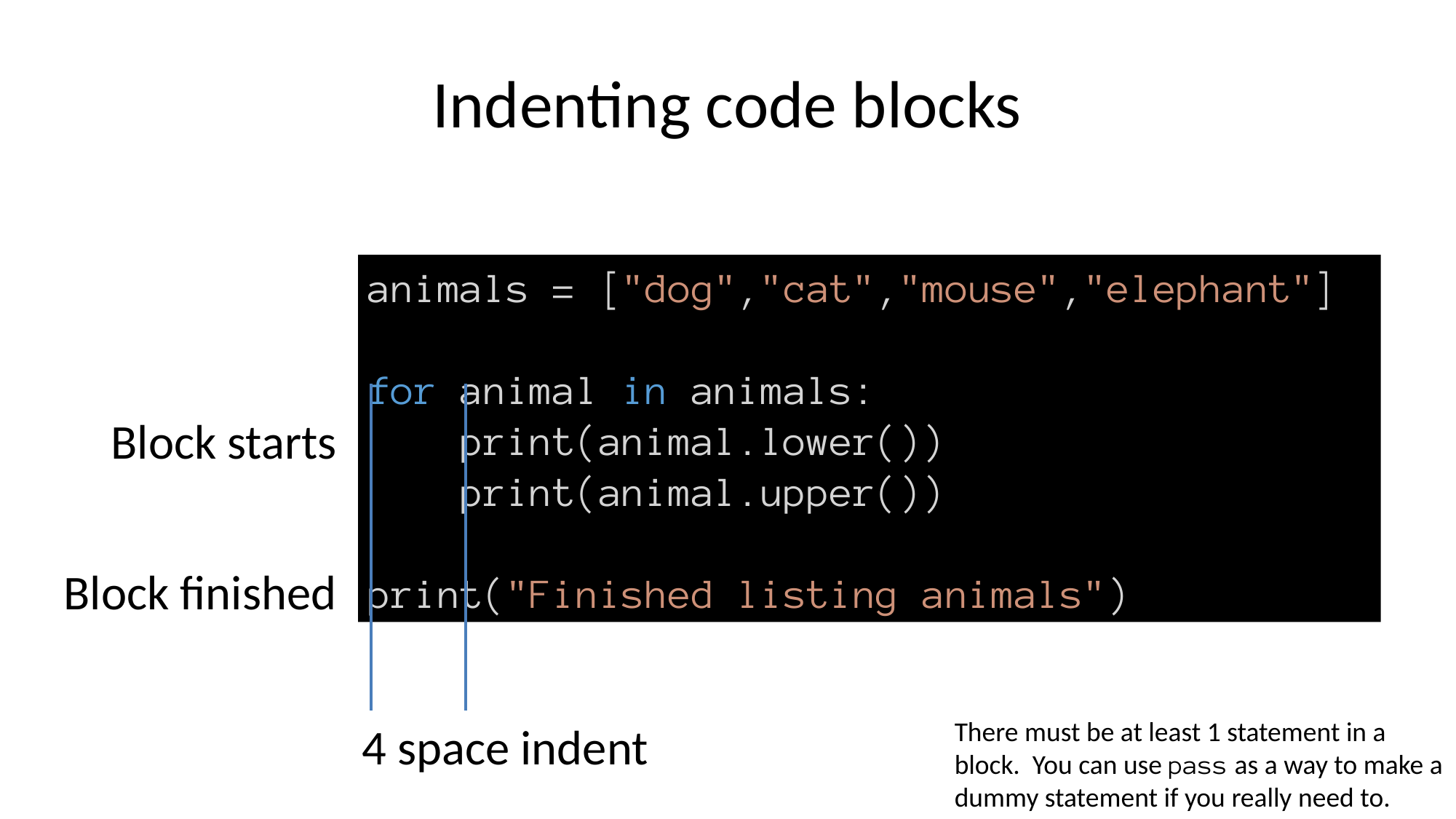

# Indenting code blocks
animals = ["dog","cat","mouse","elephant"]
for animal in animals:
    print(animal.lower())
    print(animal.upper())
print("Finished listing animals")
Block starts
Block finished
There must be at least 1 statement in a block.  You can use pass as a way to make a dummy statement if you really need to.
4 space indent